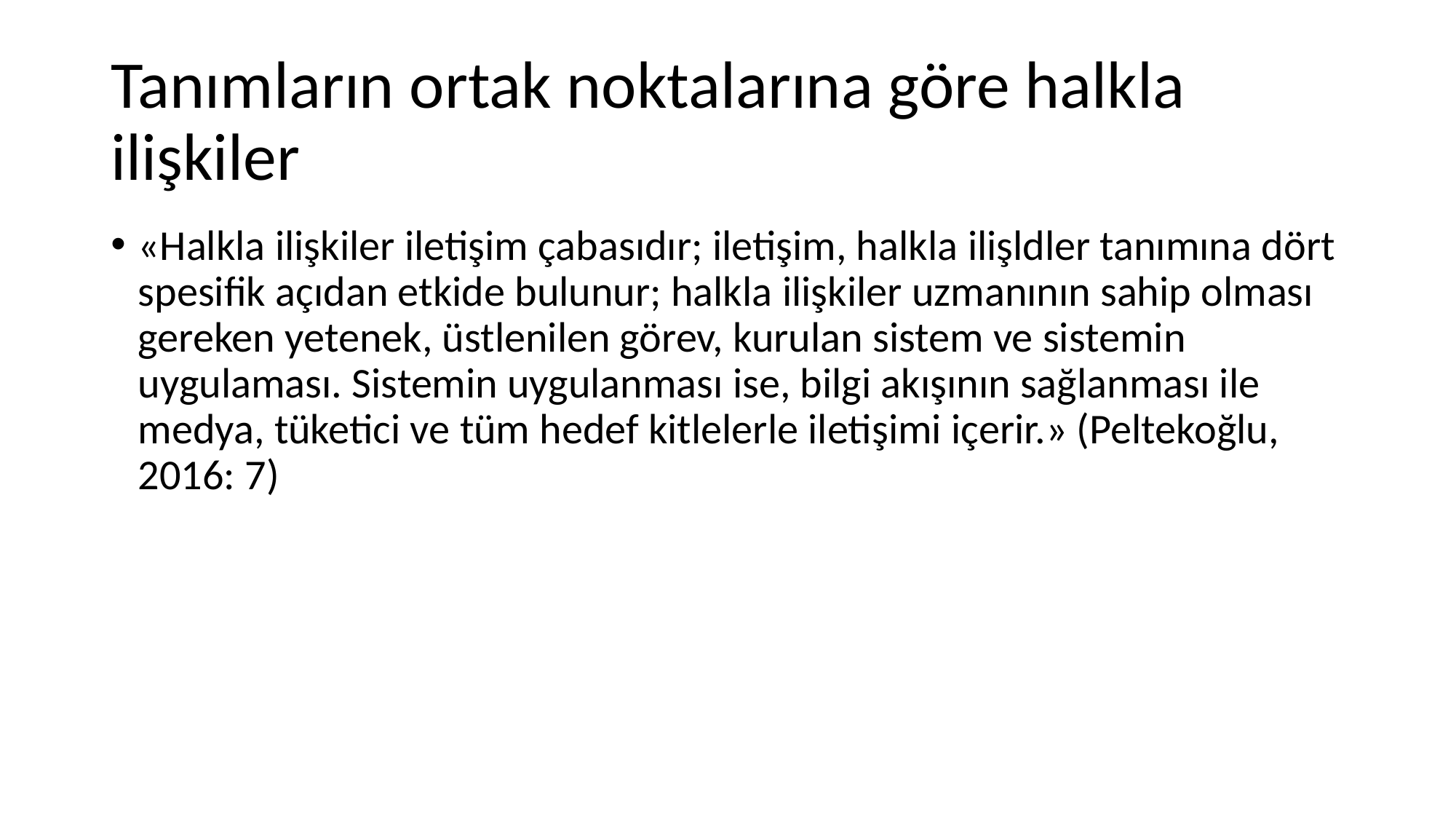

# Tanımların ortak noktalarına göre halkla ilişkiler
«Halkla ilişkiler iletişim çabasıdır; iletişim, halkla ilişldler tanımına dört spesifik açıdan etkide bulunur; halkla ilişkiler uzmanının sahip olması gereken yetenek, üstlenilen görev, kurulan sistem ve sistemin uygulaması. Sistemin uygulanması ise, bilgi akışının sağlanması ile medya, tüketici ve tüm hedef kitlelerle iletişimi içerir.» (Peltekoğlu, 2016: 7)